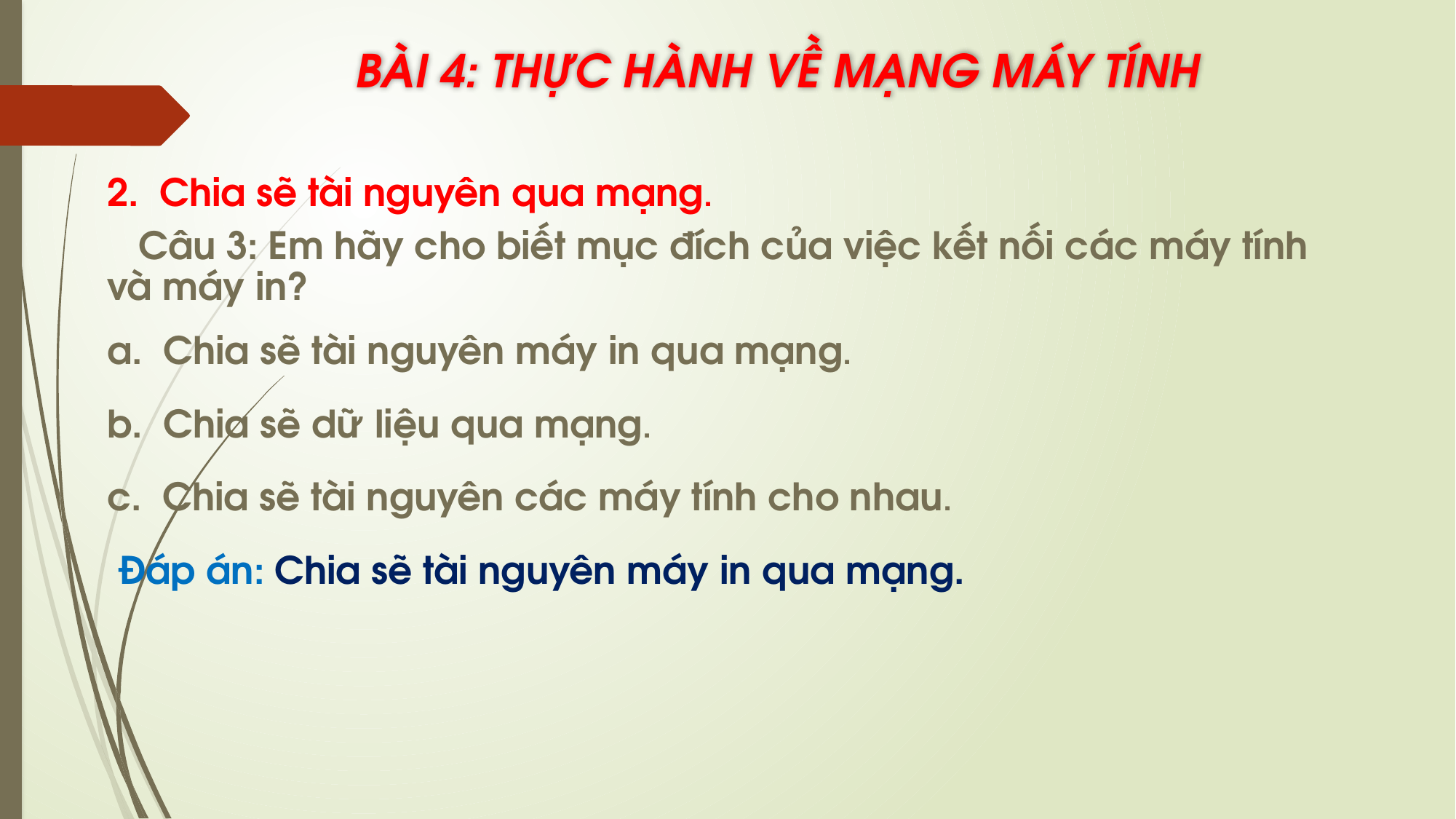

BÀI 4: THỰC HÀNH VỀ MẠNG MÁY TÍNH
2.  Chia sẽ tài nguyên qua mạng.
   Câu 3: Em hãy cho biết mục đích của việc kết nối các máy tính và máy in?
a.  Chia sẽ tài nguyên máy in qua mạng.
b.  Chia sẽ dữ liệu qua mạng.
c.  Chia sẽ tài nguyên các máy tính cho nhau.
  Đáp án:
 Chia sẽ tài nguyên máy in qua mạng.